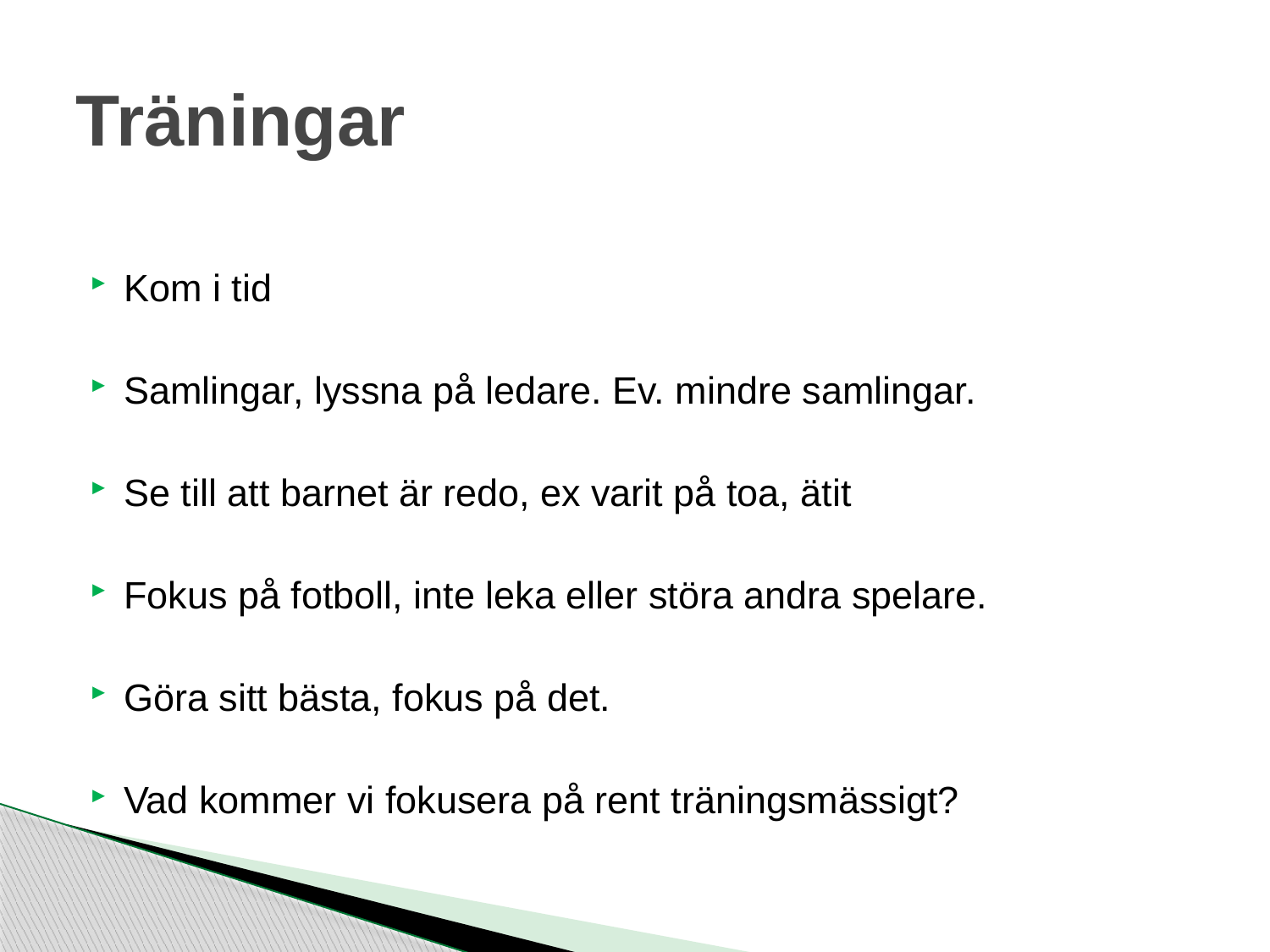

# Träningar

Kom i tid

Samlingar, lyssna på ledare. Ev. mindre samlingar.

Se till att barnet är redo, ex varit på toa, ätit

Fokus på fotboll, inte leka eller störa andra spelare.

Göra sitt bästa, fokus på det.

Vad kommer vi fokusera på rent träningsmässigt?